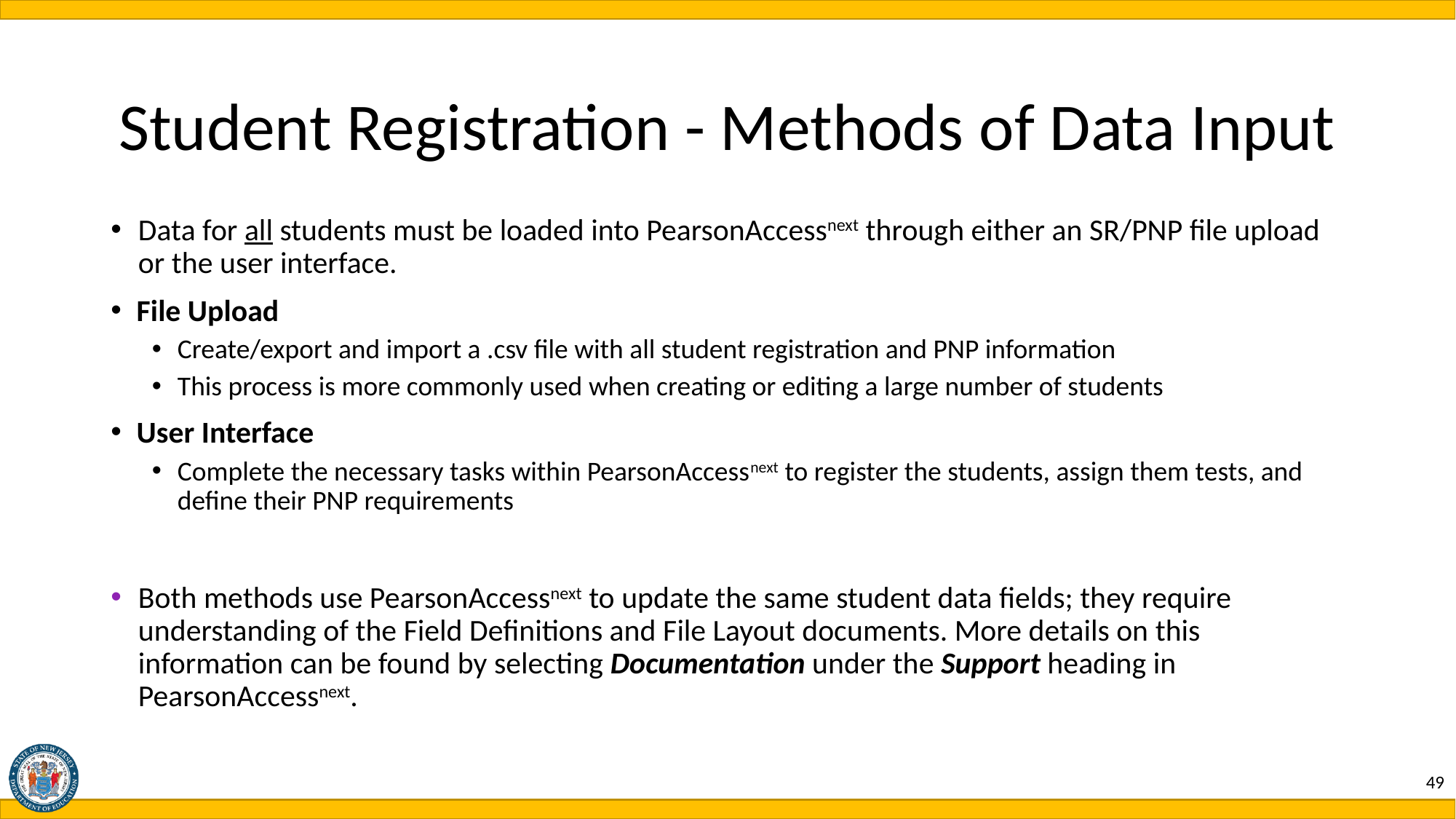

# Student Registration - Methods of Data Input
Data for all students must be loaded into PearsonAccessnext through either an SR/PNP file upload or the user interface.
File Upload
Create/export and import a .csv file with all student registration and PNP information
This process is more commonly used when creating or editing a large number of students
User Interface
Complete the necessary tasks within PearsonAccessnext to register the students, assign them tests, and define their PNP requirements

Both methods use PearsonAccessnext to update the same student data fields; they require understanding of the Field Definitions and File Layout documents. More details on this information can be found by selecting Documentation under the Support heading in PearsonAccessnext.
49